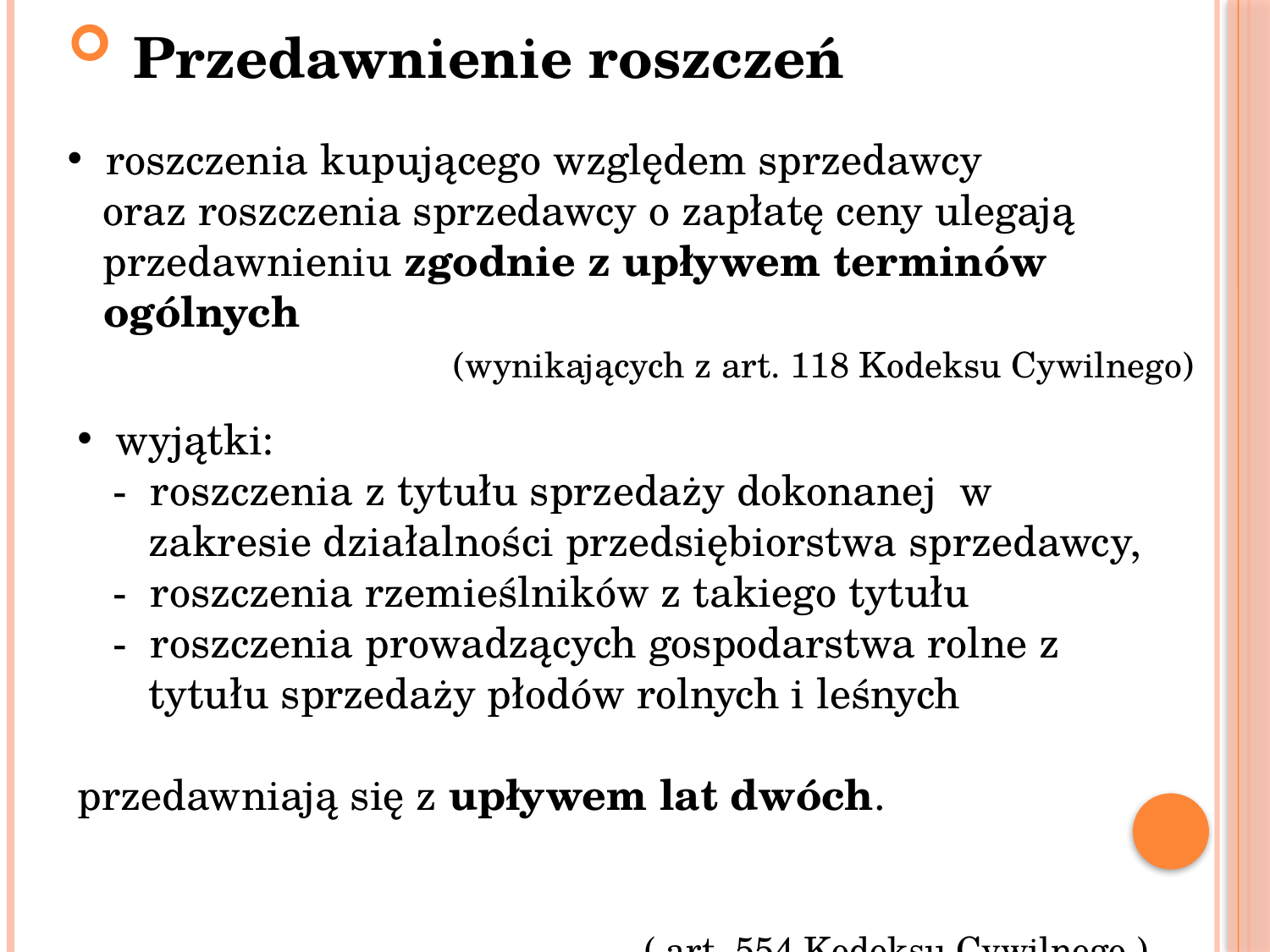

Przedawnienie roszczeń

  roszczenia kupującego względem sprzedawcy
   oraz roszczenia sprzedawcy o zapłatę ceny ulegają
   przedawnieniu zgodnie z upływem terminów
   ogólnych
                                (wynikających z art. 118 Kodeksu Cywilnego)
  wyjątki:
   -  roszczenia z tytułu sprzedaży dokonanej  w
      zakresie działalności przedsiębiorstwa sprzedawcy,
   -  roszczenia rzemieślników z takiego tytułu
   -  roszczenia prowadzących gospodarstwa rolne z
      tytułu sprzedaży płodów rolnych i leśnych

przedawniają się z upływem lat dwóch.
                                                                                                    				     ( art. 554 Kodeksu Cywilnego )